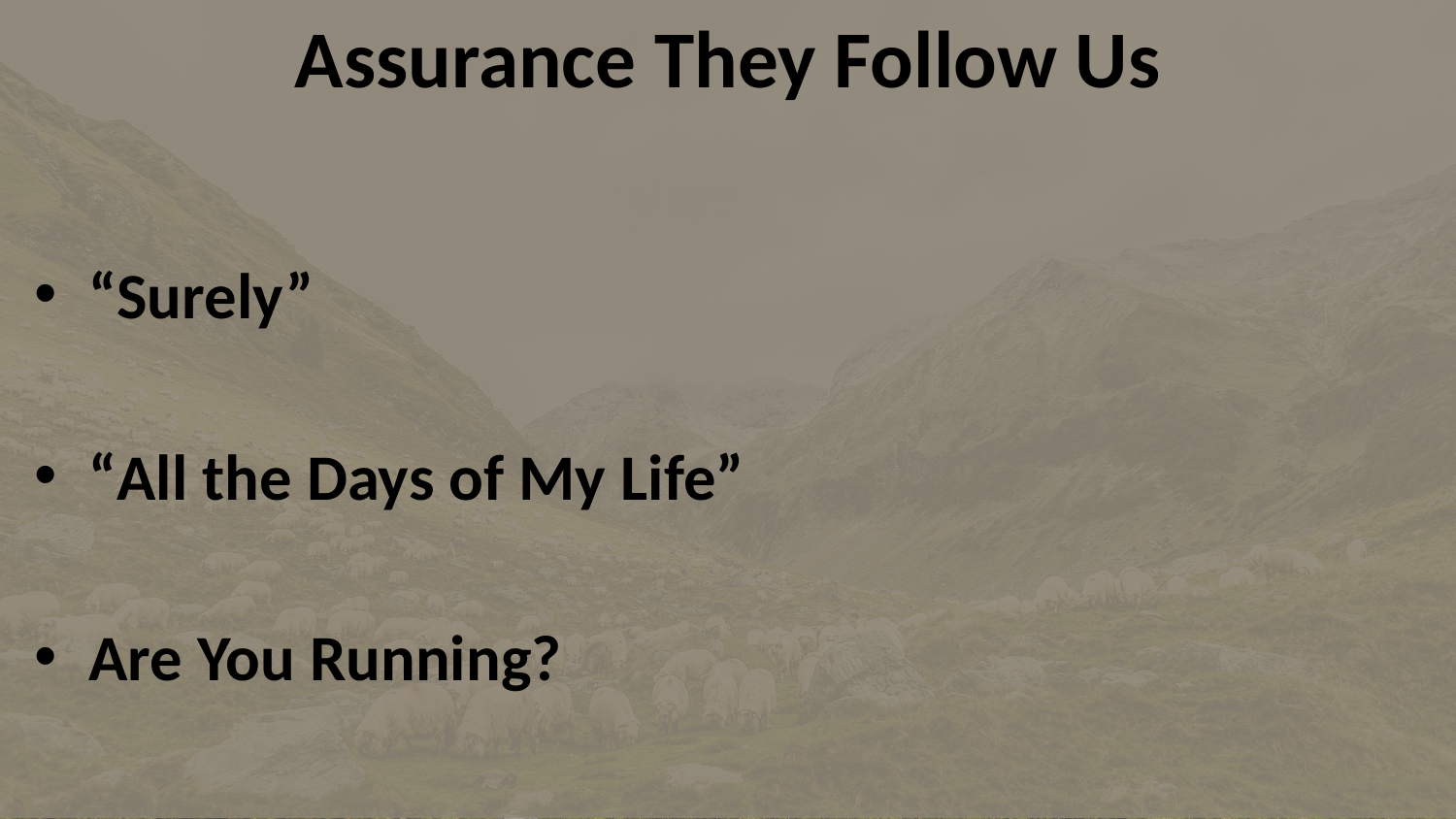

Assurance They Follow Us

“Surely”

“All the Days of My Life”

Are You Running?